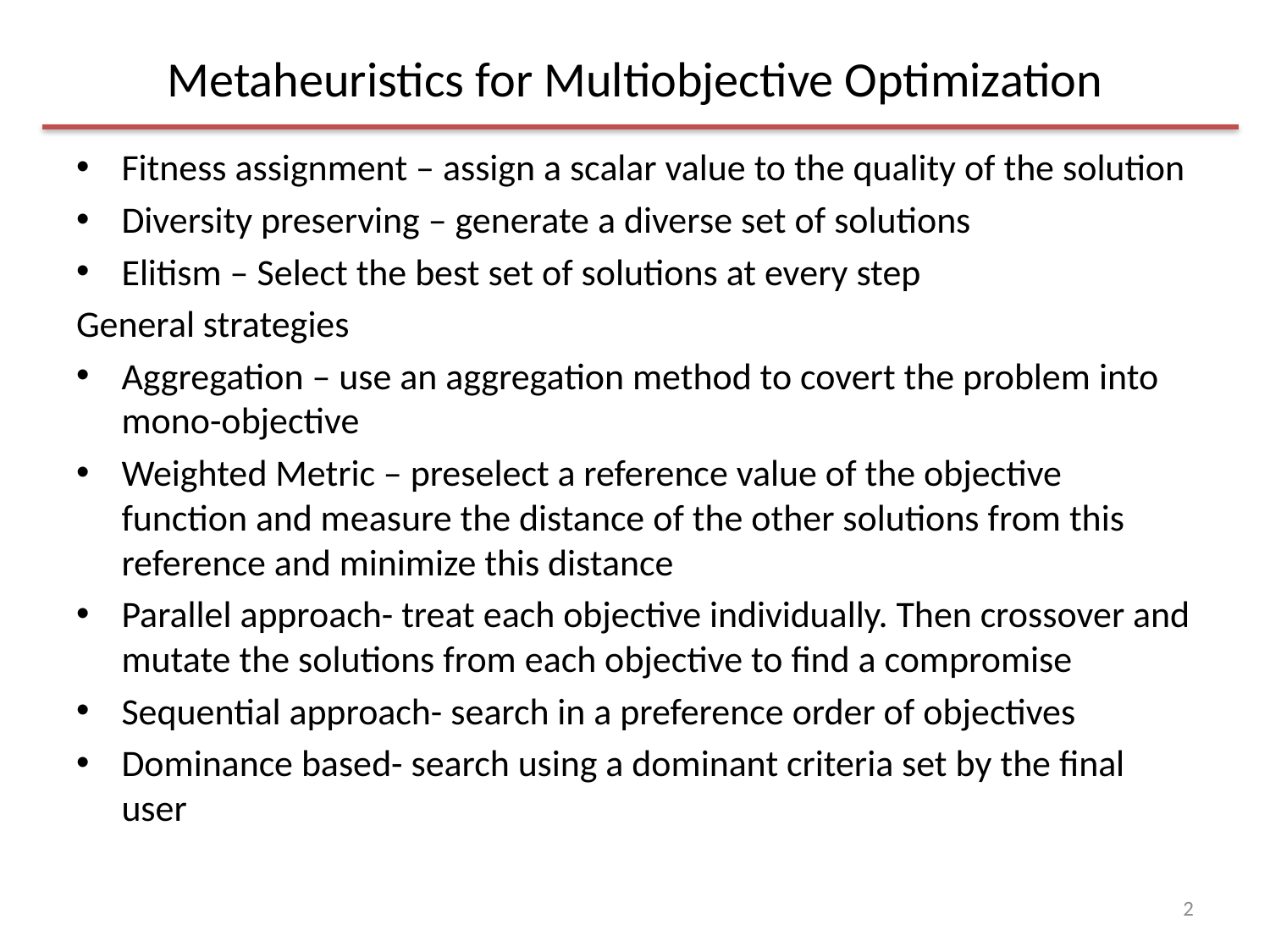

# Metaheuristics for Multiobjective Optimization
Fitness assignment – assign a scalar value to the quality of the solution
Diversity preserving – generate a diverse set of solutions
Elitism – Select the best set of solutions at every step
General strategies
Aggregation – use an aggregation method to covert the problem into mono-objective
Weighted Metric – preselect a reference value of the objective function and measure the distance of the other solutions from this reference and minimize this distance
Parallel approach- treat each objective individually. Then crossover and mutate the solutions from each objective to find a compromise
Sequential approach- search in a preference order of objectives
Dominance based- search using a dominant criteria set by the final user

2